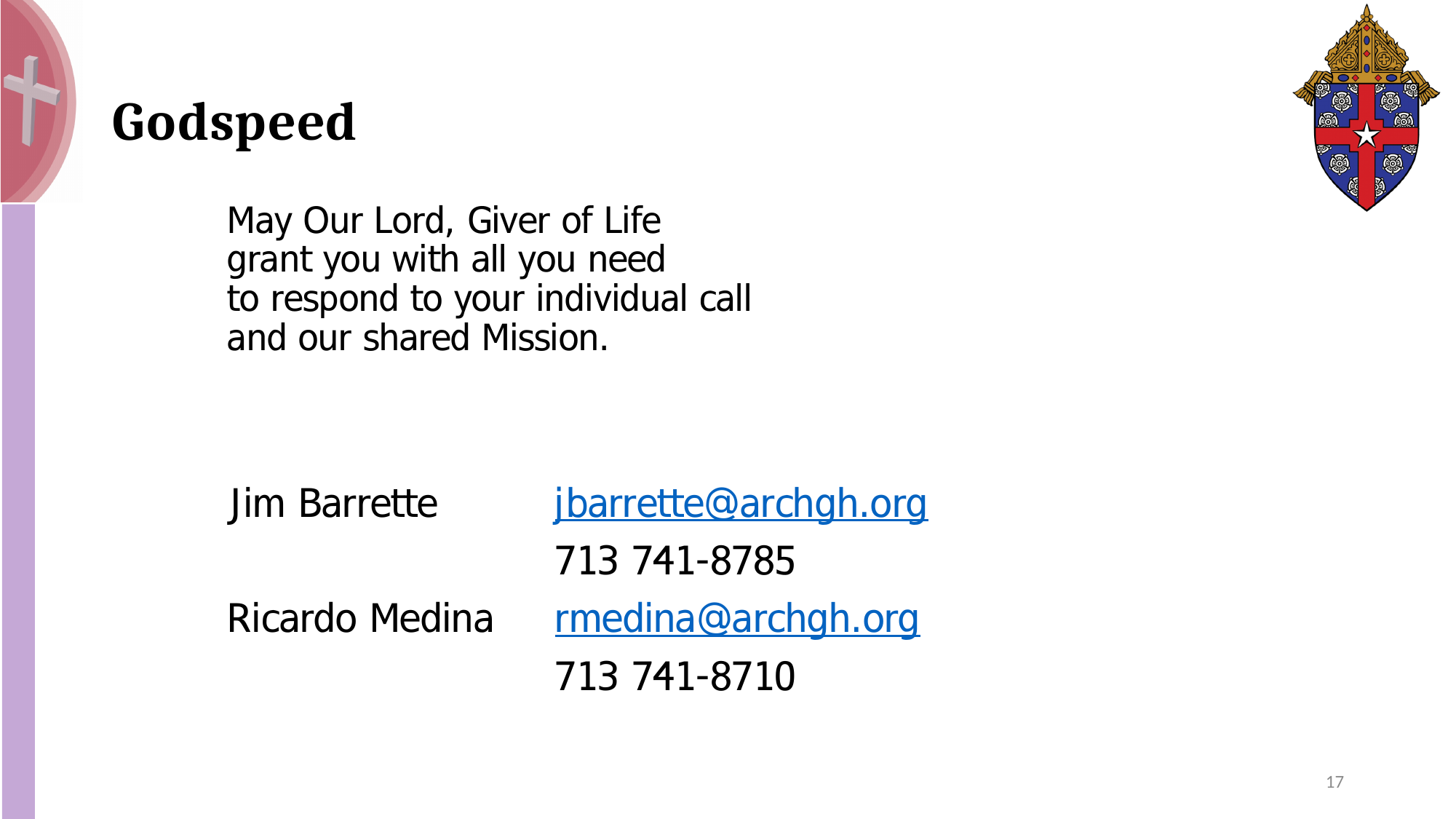

# Godspeed
May Our Lord, Giver of Life
grant you with all you need
to respond to your individual call
and our shared Mission.

Jim Barrette		jbarrette@archgh.org
			713 741-8785
Ricardo Medina	rmedina@archgh.org
			713 741-8710
17